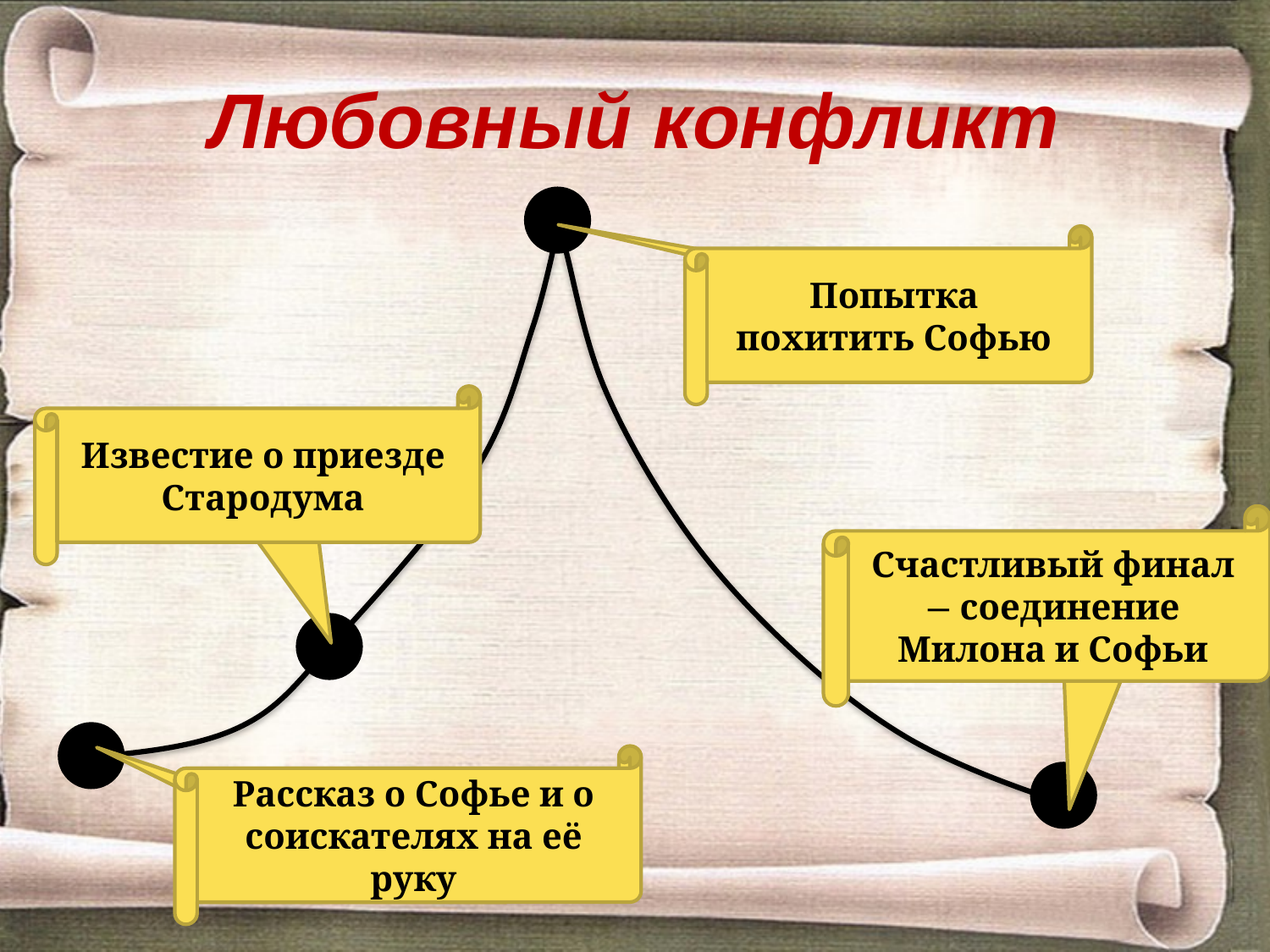

# Любовный конфликт

Попытка похитить Софью
Кульминация
Известие о приезде Стародума
Завязка
Счастливый финал – соединение Милона и Софьи
Развязка

Рассказ о Софье и о соискателях на её руку

Экспозиция